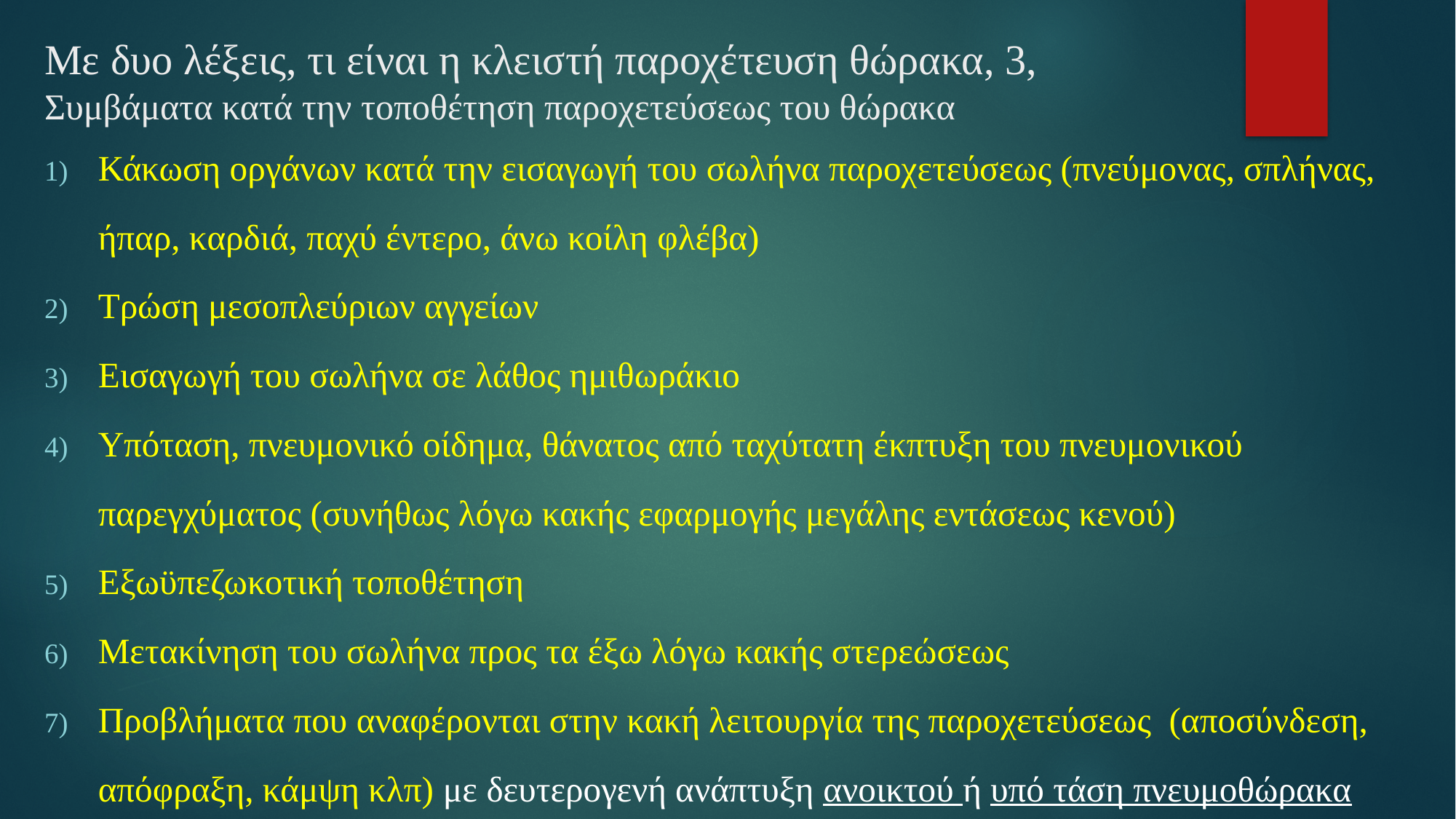

# Με δυο λέξεις, τι είναι η κλειστή παροχέτευση θώρακα, 3, Συμβάματα κατά την τοποθέτηση παροχετεύσεως του θώρακα

Κάκωση οργάνων κατά την εισαγωγή του σωλήνα παροχετεύσεως (πνεύμονας, σπλήνας, ήπαρ, καρδιά, παχύ έντερο, άνω κοίλη φλέβα)
Τρώση μεσοπλεύριων αγγείων
Εισαγωγή του σωλήνα σε λάθος ημιθωράκιο
Υπόταση, πνευμονικό οίδημα, θάνατος από ταχύτατη έκπτυξη του πνευμονικού παρεγχύματος (συνήθως λόγω κακής εφαρμογής μεγάλης εντάσεως κενού)
Εξωϋπεζωκοτική τοποθέτηση
Μετακίνηση του σωλήνα προς τα έξω λόγω κακής στερεώσεως
Προβλήματα που αναφέρονται στην κακή λειτουργία της παροχετεύσεως  (αποσύνδεση, απόφραξη, κάμψη κλπ) με δευτερογενή ανάπτυξη ανοικτού ή υπό τάση πνευμοθώρακα